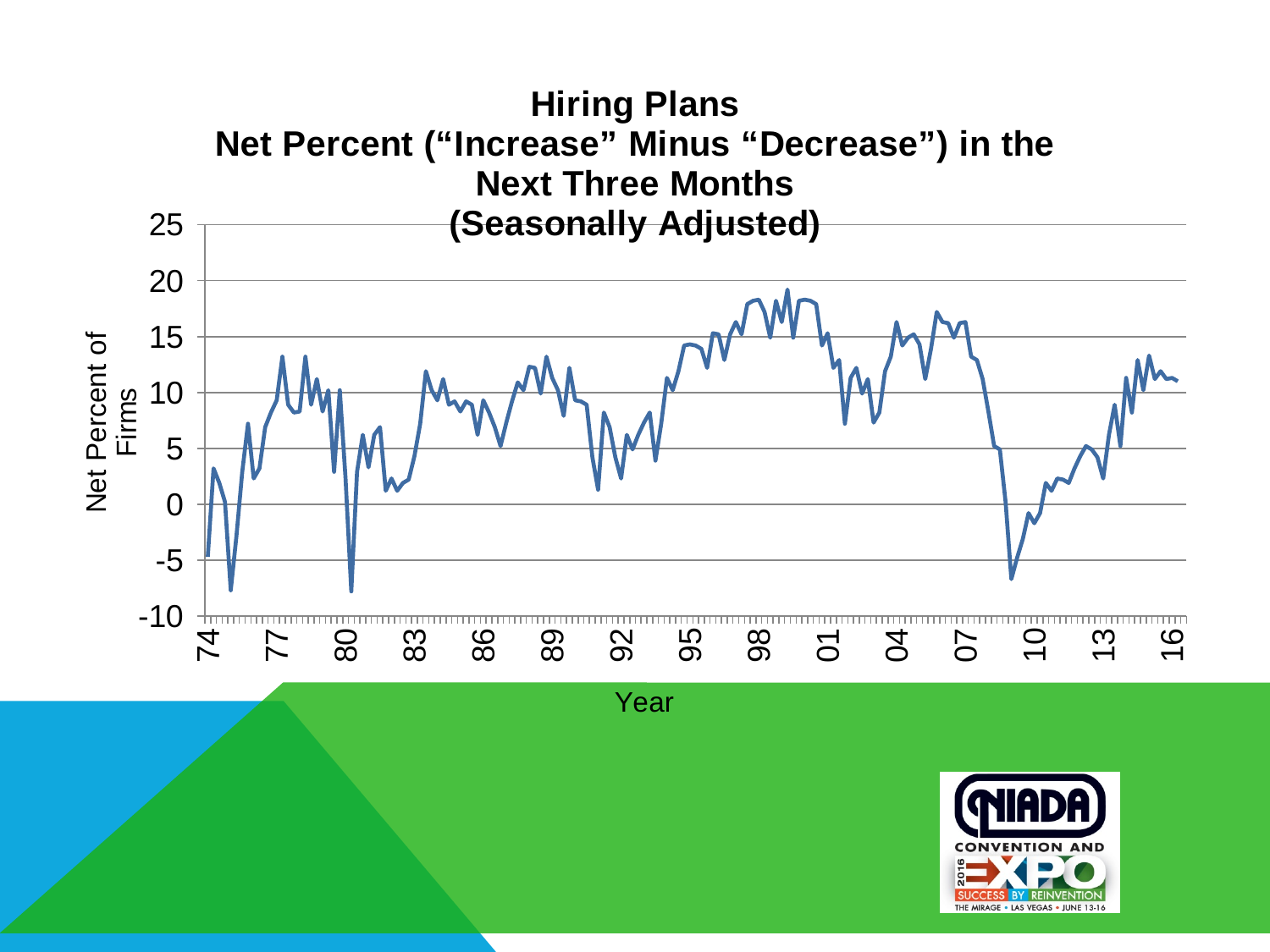

### Chart: Hiring Plans
Net Percent (“Increase” Minus “Decrease”) in the Next Three Months
(Seasonally Adjusted)

| Category | planned |
|---|---|
| 74 | -4.7 |
|  | 3.2 |
|  | 1.9 |
|  | 0.20000000000000018 |
| 75 | -7.7 |
|  | -2.8 |
|  | 2.9 |
|  | 7.2 |
| 76 | 2.3 |
|  | 3.2 |
|  | 6.9 |
|  | 8.2 |
| 77 | 9.3 |
|  | 13.2 |
|  | 8.9 |
|  | 8.2 |
| 78 | 8.3 |
|  | 13.2 |
|  | 8.9 |
|  | 11.2 |
| 79 | 8.3 |
|  | 10.2 |
|  | 2.9 |
|  | 10.2 |
| 80 | 2.3 |
|  | -7.8 |
|  | 2.9 |
|  | 6.2 |
| 81 | 3.3 |
|  | 6.2 |
|  | 6.9 |
|  | 1.2000000000000002 |
| 82 | 2.3 |
|  | 1.2000000000000002 |
|  | 1.9 |
|  | 2.2 |
| 83 | 4.3 |
|  | 7.2 |
|  | 11.9 |
|  | 10.2 |
| 84 | 9.3 |
|  | 11.2 |
|  | 8.9 |
|  | 9.2 |
| 85 | 8.3 |
|  | 9.2 |
|  | 8.9 |
|  | 6.2 |
| 86 | 9.3 |
|  | 8.2 |
|  | 6.9 |
|  | 5.2 |
| 87 | 7.3 |
|  | 9.2 |
|  | 10.9 |
|  | 10.2 |
| 88 | 12.3 |
|  | 12.2 |
|  | 9.9 |
|  | 13.2 |
| 89 | 11.3 |
|  | 10.2 |
|  | 7.9 |
|  | 12.2 |
| 90 | 9.3 |
|  | 9.2 |
|  | 8.9 |
|  | 4.2 |
| 91 | 1.3 |
|  | 8.2 |
|  | 6.9 |
|  | 4.2 |
| 92 | 2.3 |
|  | 6.2 |
|  | 4.9 |
|  | 6.2 |
| 93 | 7.3 |
|  | 8.2 |
|  | 3.9 |
|  | 7.2 |
| 94 | 11.3 |
|  | 10.2 |
|  | 11.9 |
|  | 14.2 |
| 95 | 14.3 |
|  | 14.2 |
|  | 13.9 |
|  | 12.2 |
| 96 | 15.3 |
|  | 15.2 |
|  | 12.9 |
|  | 15.2 |
| 97 | 16.3 |
|  | 15.2 |
|  | 17.9 |
|  | 18.2 |
| 98 | 18.3 |
|  | 17.2 |
|  | 14.9 |
|  | 18.2 |
| 99 | 16.3 |
|  | 19.2 |
|  | 14.9 |
|  | 18.2 |
| 00 | 18.3 |
|  | 18.2 |
|  | 17.9 |
|  | 14.2 |
| 01 | 15.3 |
|  | 12.2 |
|  | 12.9 |
|  | 7.2 |
| 02 | 11.3 |
|  | 12.2 |
|  | 9.9 |
|  | 11.2 |
| 03 | 7.3 |
|  | 8.2 |
|  | 11.9 |
|  | 13.2 |
| 04 | 16.3 |
|  | 14.2 |
|  | 14.9 |
|  | 15.2 |
| 05 | 14.3 |
|  | 11.2 |
|  | 13.9 |
|  | 17.2 |
| 06 | 16.3 |
|  | 16.2 |
|  | 14.9 |
|  | 16.2 |
| 07 | 16.3 |
|  | 13.2 |
|  | 12.9 |
|  | 11.2 |
| 08 | 8.3 |
|  | 5.2 |
|  | 4.9 |
|  | 0.20000000000000018 |
| 09 | -6.7 |
|  | -4.8 |
|  | -3.1 |
|  | -0.7999999999999998 |
| 10 | -1.7 |
|  | -0.7999999999999998 |
|  | 1.9 |
|  | 1.2000000000000002 |
| 11 | 2.3 |
|  | 2.2 |
|  | 1.9 |
|  | 3.2 |
| 12 | 4.3 |
|  | 5.2 |
|  | 4.9 |
|  | 4.2 |
| 13 | 2.3 |
|  | 6.2 |
|  | 8.9 |
|  | 5.2 |
| 14 | 11.3 |
|  | 8.2 |
|  | 12.9 |
|  | 10.2 |
| 15 | 13.3 |
|  | 11.2 |
|  | 11.9 |
|  | 11.2 |
| 16 | 11.3 |